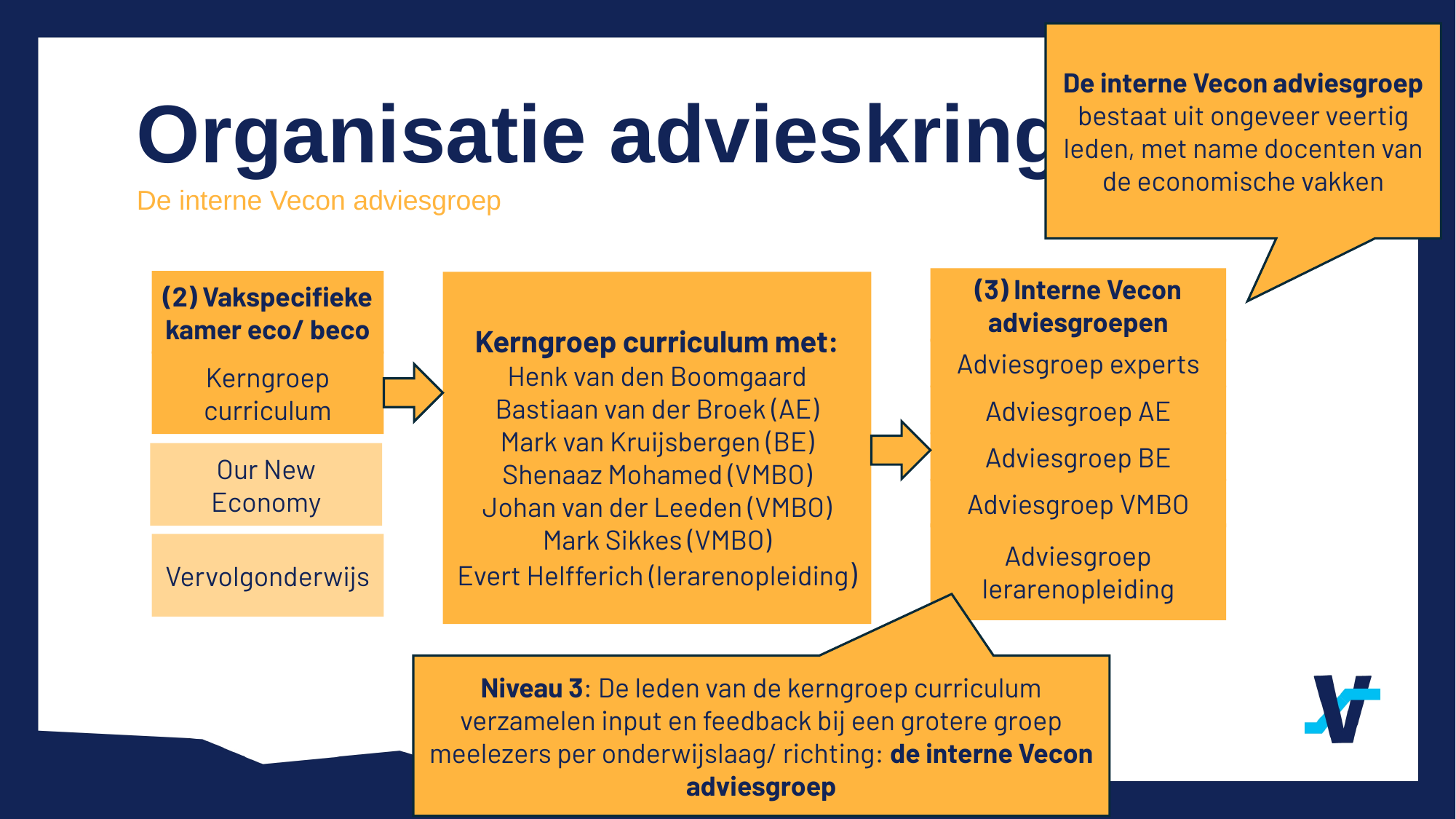

De interne Vecon adviesgroep bestaat uit ongeveer veertig leden, met name docenten van de economische vakken
Organisatie advieskring (3)
De interne Vecon adviesgroep
(3) Interne Vecon adviesgroepen
(2) Vakspecifieke kamer eco/ beco
Kerngroep curriculum met:
Henk van den Boomgaard
Bastiaan van der Broek (AE)
Mark van Kruijsbergen (BE)
Shenaaz Mohamed (VMBO)
Johan van der Leeden (VMBO)
Mark Sikkes (VMBO)
Evert Helfferich (lerarenopleiding)
Adviesgroep experts
Kerngroep curriculum

Adviesgroep AE

Adviesgroep BE
Our New Economy
Adviesgroep VMBO
Adviesgroep lerarenopleiding
Vervolgonderwijs
Niveau 3: De leden van de kerngroep curriculum verzamelen input en feedback bij een grotere groep meelezers per onderwijslaag/ richting: de interne Vecon adviesgroep